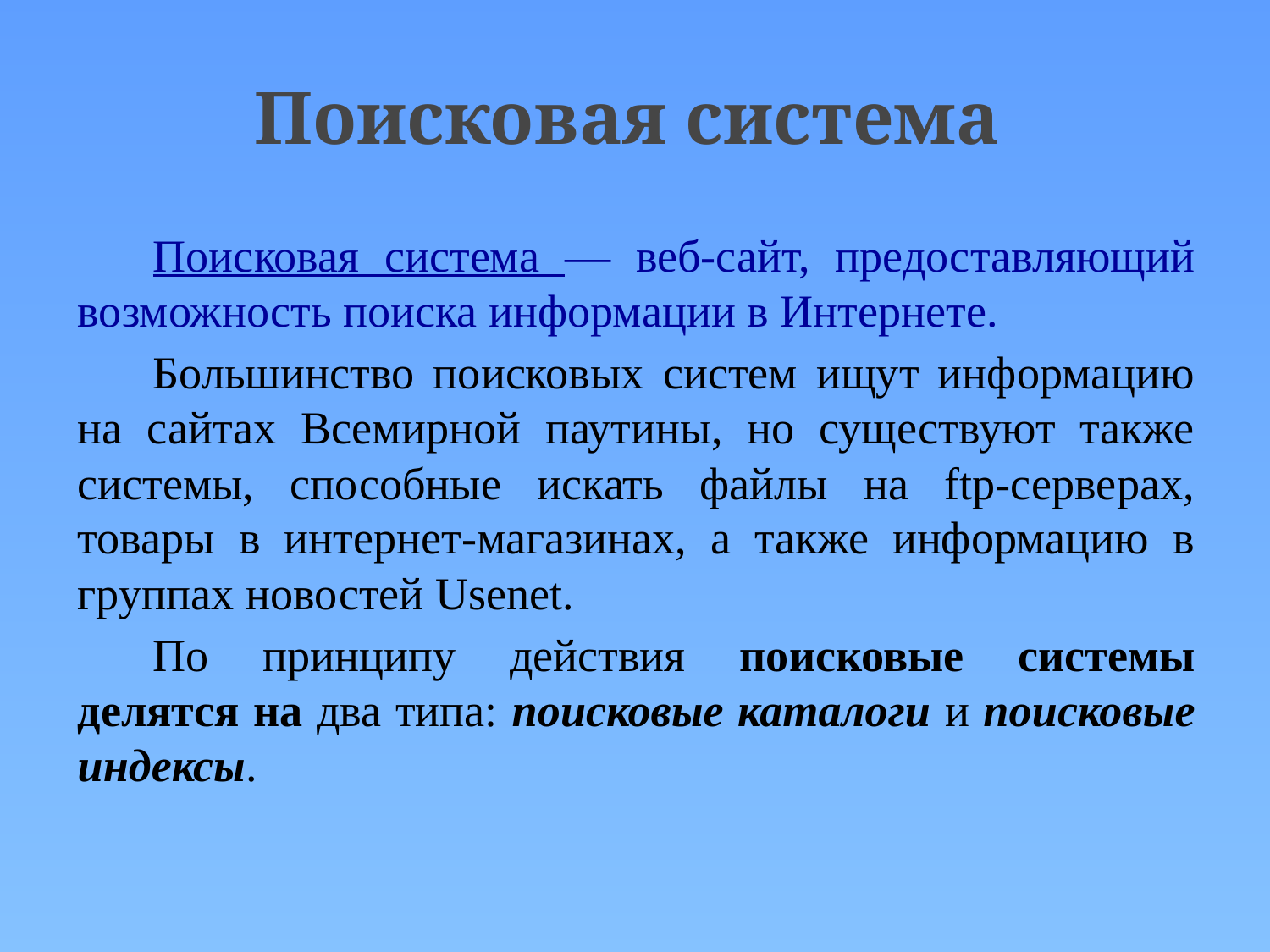

# Поисковая система
Поисковая система — веб-сайт, предоставляющий возможность поиска информации в Интернете.
Большинство поисковых систем ищут информацию на сайтах Всемирной паутины, но существуют также системы, способные искать файлы на ftp-серверах, товары в интернет-магазинах, а также информацию в группах новостей Usenet.
По принципу действия поисковые системы делятся на два типа: поисковые каталоги и поисковые индексы.